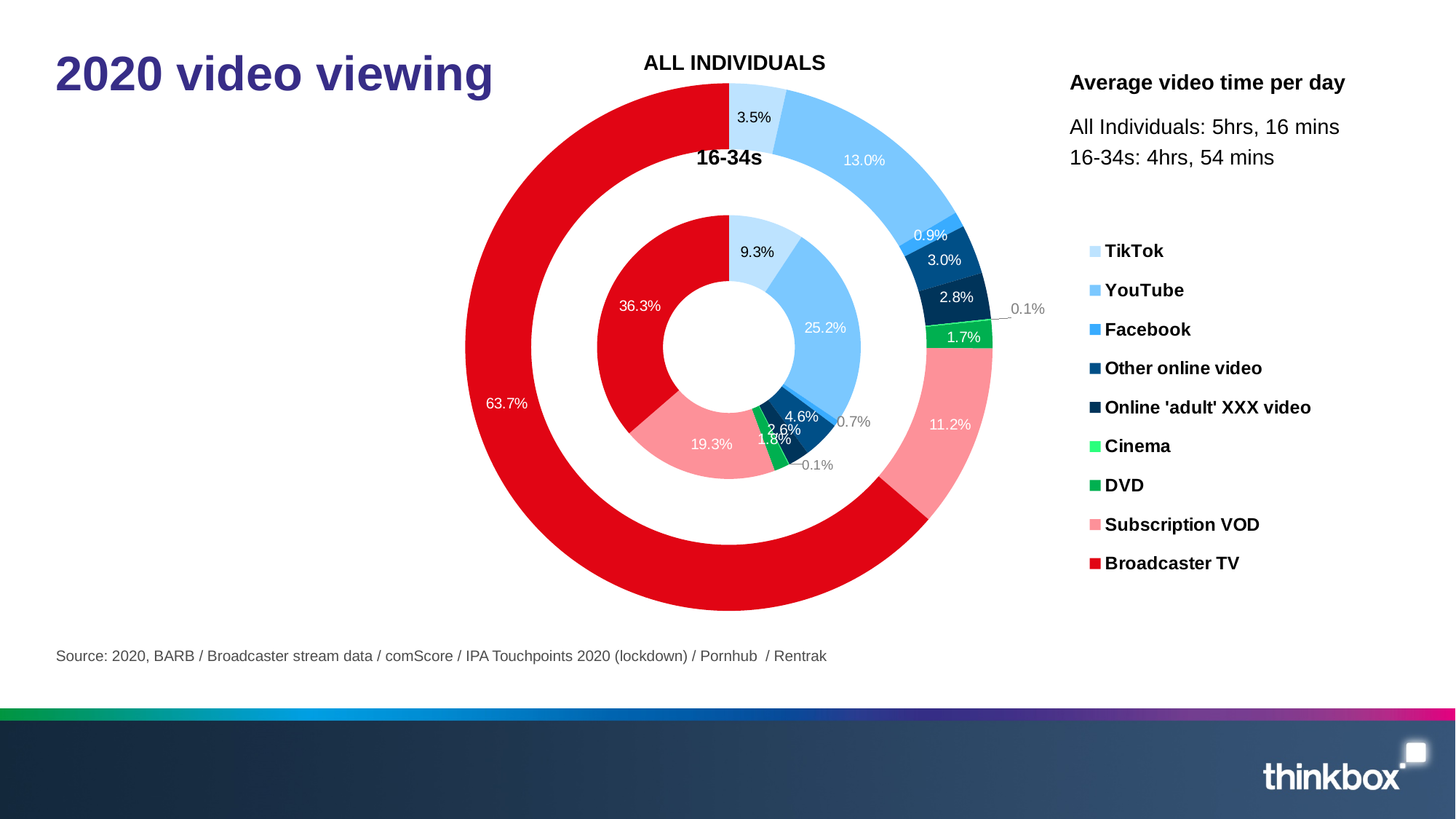

### Chart

| Category | 16-34s | Column1 | All Inds2 |
|---|---|---|---|
| TikTok | 27.337190758196932 | None | 11.108172214418405 |
| YouTube | 74.01285624478473 | None | 41.017929575741306 |
| Facebook | 2.1889448683040515 | None | 2.9907181581953024 |
| Other online video | 13.606963461293352 | None | 9.57233565671277 |
| Online 'adult' XXX video | 7.668793564866758 | None | 8.938 |
| Cinema | 0.3312018357837686 | None | 0.2704410031218685 |
| DVD | 5.371622905360659 | None | 5.414791080161208 |
| Subscription VOD | 56.78112567833622 | None | 35.55136774563215 |
| Broadcaster TV | 106.96037439188098 | None | 201.30576801879312 |
# 2020 video viewing
ALL INDIVIDUALS
Average video time per day
All Individuals: 5hrs, 16 mins
16-34s
16-34s: 4hrs, 54 mins
Source: 2020, BARB / Broadcaster stream data / comScore / IPA Touchpoints 2020 (lockdown) / Pornhub  / Rentrak